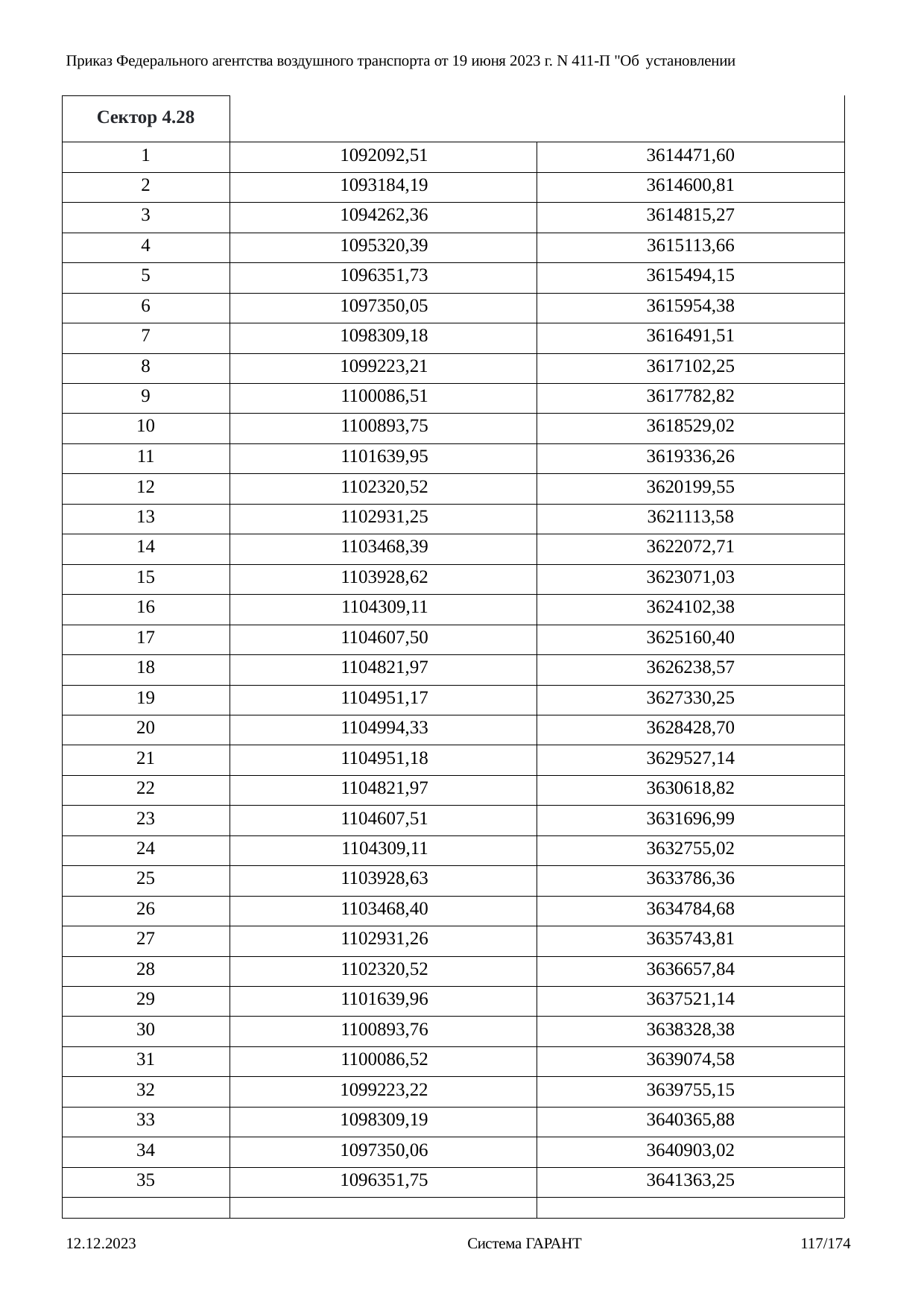

Приказ Федерального агентства воздушного транспорта от 19 июня 2023 г. N 411-П "Об установлении
| Сектор 4.28 |  |  |
| --- | --- | --- |
| 1 | 1092092,51 | 3614471,60 |
| 2 | 1093184,19 | 3614600,81 |
| 3 | 1094262,36 | 3614815,27 |
| 4 | 1095320,39 | 3615113,66 |
| 5 | 1096351,73 | 3615494,15 |
| 6 | 1097350,05 | 3615954,38 |
| 7 | 1098309,18 | 3616491,51 |
| 8 | 1099223,21 | 3617102,25 |
| 9 | 1100086,51 | 3617782,82 |
| 10 | 1100893,75 | 3618529,02 |
| 11 | 1101639,95 | 3619336,26 |
| 12 | 1102320,52 | 3620199,55 |
| 13 | 1102931,25 | 3621113,58 |
| 14 | 1103468,39 | 3622072,71 |
| 15 | 1103928,62 | 3623071,03 |
| 16 | 1104309,11 | 3624102,38 |
| 17 | 1104607,50 | 3625160,40 |
| 18 | 1104821,97 | 3626238,57 |
| 19 | 1104951,17 | 3627330,25 |
| 20 | 1104994,33 | 3628428,70 |
| 21 | 1104951,18 | 3629527,14 |
| 22 | 1104821,97 | 3630618,82 |
| 23 | 1104607,51 | 3631696,99 |
| 24 | 1104309,11 | 3632755,02 |
| 25 | 1103928,63 | 3633786,36 |
| 26 | 1103468,40 | 3634784,68 |
| 27 | 1102931,26 | 3635743,81 |
| 28 | 1102320,52 | 3636657,84 |
| 29 | 1101639,96 | 3637521,14 |
| 30 | 1100893,76 | 3638328,38 |
| 31 | 1100086,52 | 3639074,58 |
| 32 | 1099223,22 | 3639755,15 |
| 33 | 1098309,19 | 3640365,88 |
| 34 | 1097350,06 | 3640903,02 |
| 35 | 1096351,75 | 3641363,25 |
|  |  |  |
12.12.2023
Система ГАРАНТ
117/174